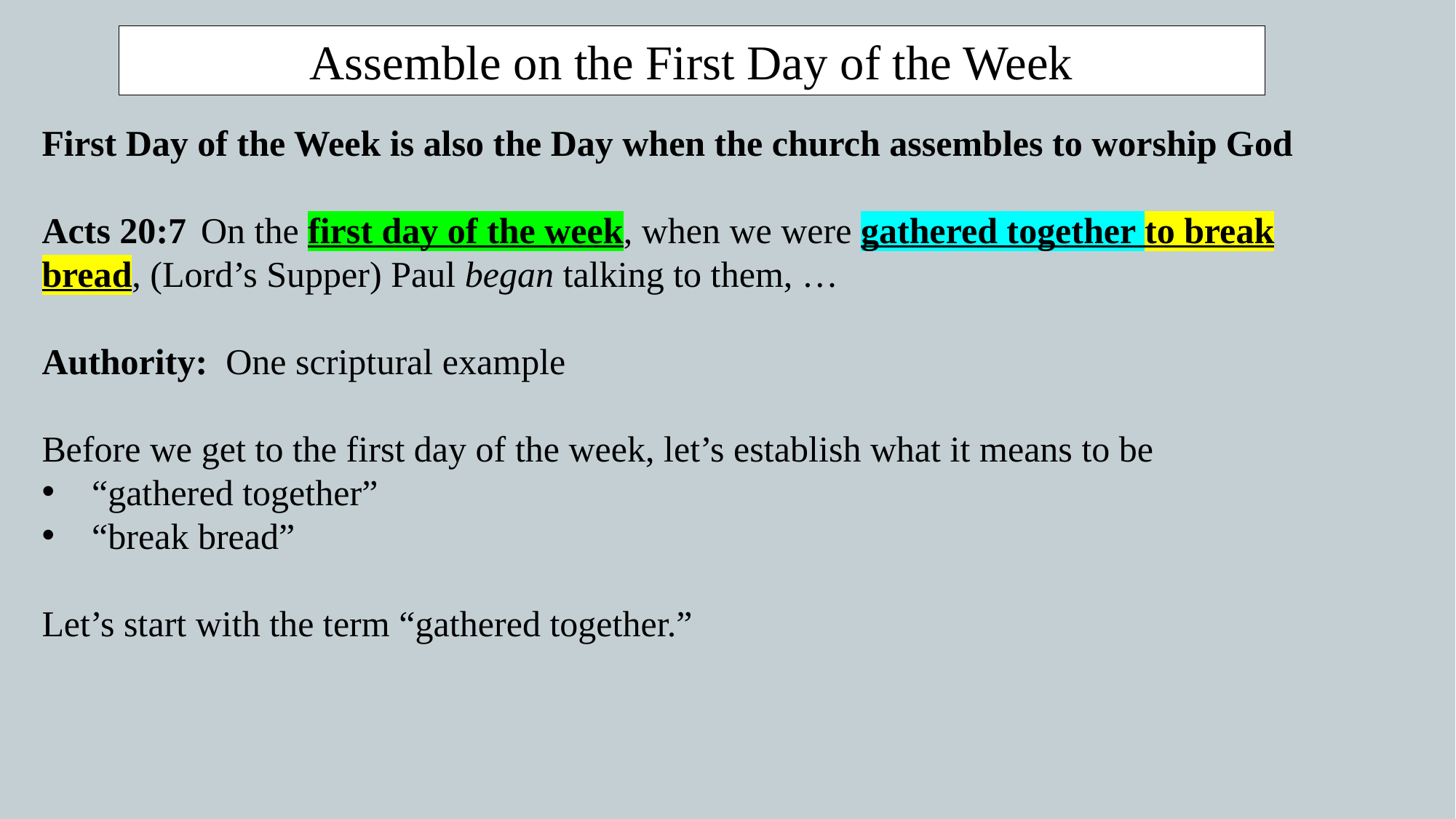

Assemble on the First Day of the Week
First Day of the Week is also the Day when the church assembles to worship God

Acts 20:7  On the first day of the week, when we were gathered together to break bread, (Lord’s Supper) Paul began talking to them, …

Authority:  One scriptural example

Before we get to the first day of the week, let’s establish what it means to be
 “gathered together”
 “break bread”

Let’s start with the term “gathered together.”